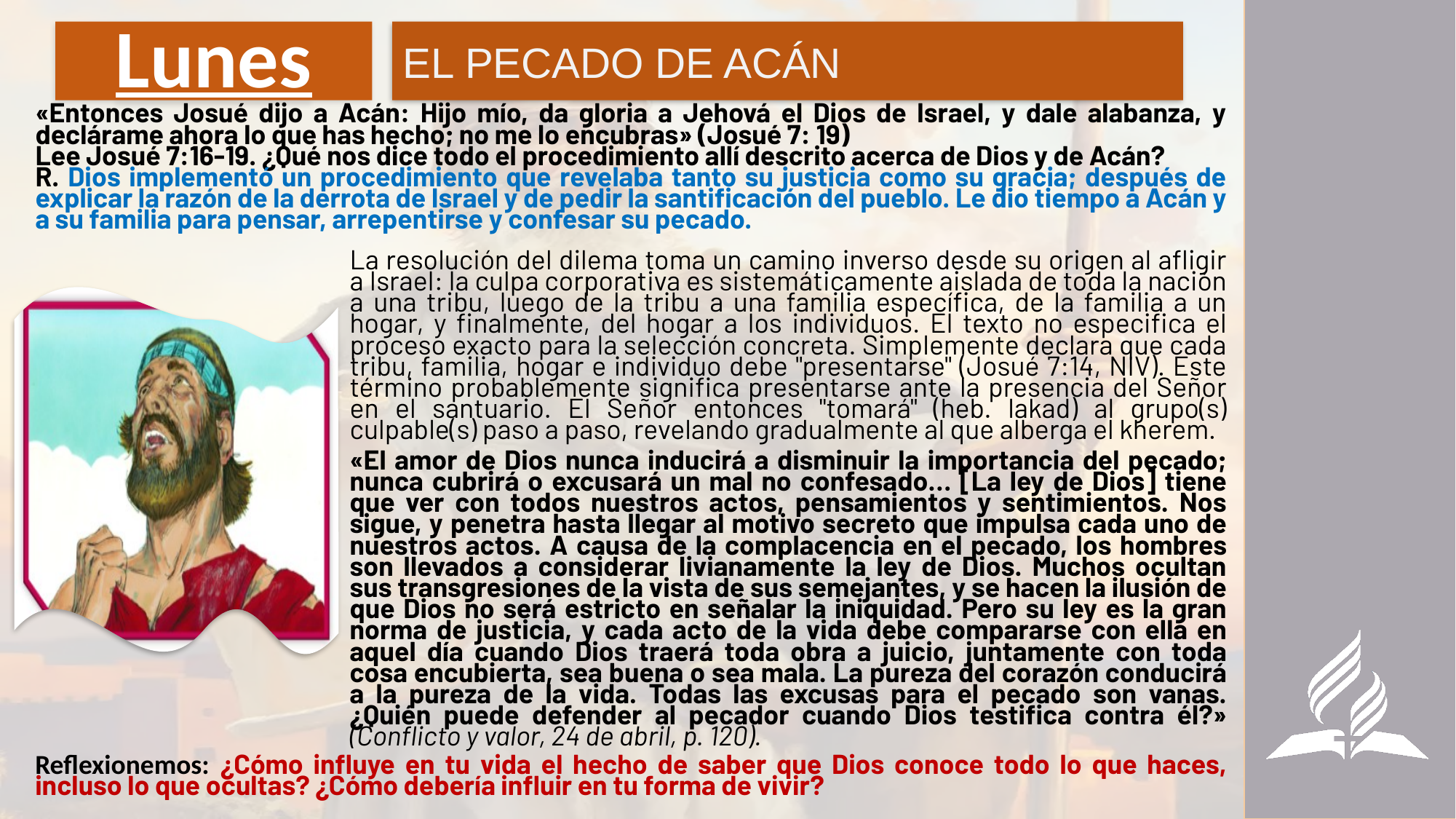

# Lunes
EL PECADO DE ACÁN
«Entonces Josué dijo a Acán: Hijo mío, da gloria a Jehová el Dios de Israel, y dale alabanza, y declárame ahora lo que has hecho; no me lo encubras» (Josué 7: 19)
Lee Josué 7:16-19. ¿Qué nos dice todo el procedimiento allí descrito acerca de Dios y de Acán?
R. Dios implementó un procedimiento que revelaba tanto su justicia como su gracia; después de explicar la razón de la derrota de Israel y de pedir la santificación del pueblo. Le dio tiempo a Acán y a su familia para pensar, arrepentirse y confesar su pecado.

La resolución del dilema toma un camino inverso desde su origen al afligir a Israel: la culpa corporativa es sistemáticamente aislada de toda la nación a una tribu, luego de la tribu a una familia específica, de la familia a un hogar, y finalmente, del hogar a los individuos. El texto no especifica el proceso exacto para la selección concreta. Simplemente declara que cada tribu, familia, hogar e individuo debe "presentarse" (Josué 7:14, NIV). Este término probablemente significa presentarse ante la presencia del Señor en el santuario. El Señor entonces "tomará" (heb. lakad) al grupo(s) culpable(s) paso a paso, revelando gradualmente al que alberga el kherem.
«El amor de Dios nunca inducirá a disminuir la importancia del pecado; nunca cubrirá o excusará un mal no confesado… [La ley de Dios] tiene que ver con todos nuestros actos, pensamientos y sentimientos. Nos sigue, y penetra hasta llegar al motivo secreto que impulsa cada uno de nuestros actos. A causa de la complacencia en el pecado, los hombres son llevados a considerar livianamente la ley de Dios. Muchos ocultan sus transgresiones de la vista de sus semejantes, y se hacen la ilusión de que Dios no será estricto en señalar la iniquidad. Pero su ley es la gran norma de justicia, y cada acto de la vida debe compararse con ella en aquel día cuando Dios traerá toda obra a juicio, juntamente con toda cosa encubierta, sea buena o sea mala. La pureza del corazón conducirá a la pureza de la vida. Todas las excusas para el pecado son vanas. ¿Quién puede defender al pecador cuando Dios testifica contra él?» (Conflicto y valor, 24 de abril, p. 120).

Reflexionemos: ¿Cómo influye en tu vida el hecho de saber que Dios conoce todo lo que haces, incluso lo que ocultas? ¿Cómo debería influir en tu forma de vivir?